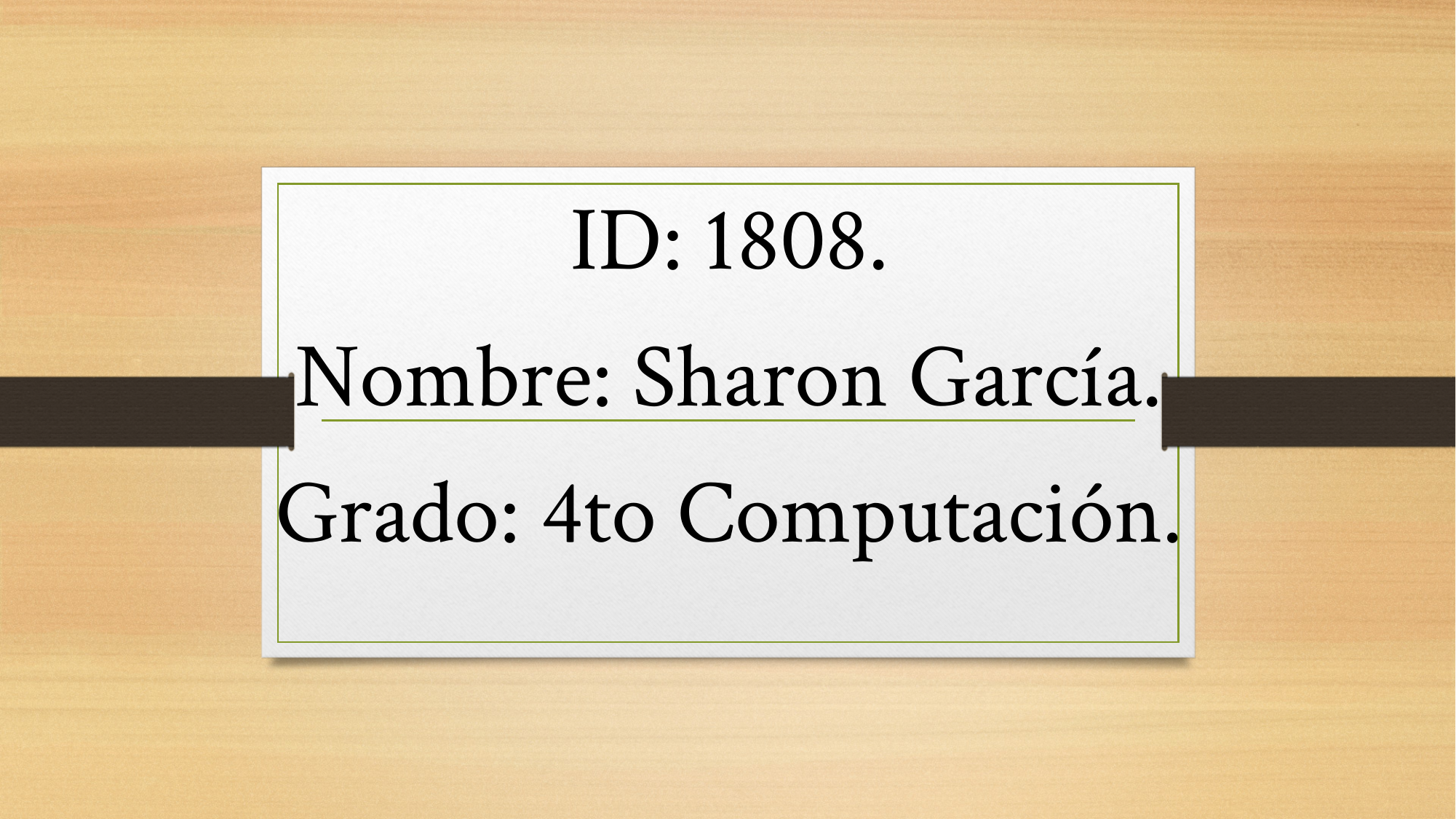

ID: 1808.
Nombre: Sharon García.
Grado: 4to Computación.